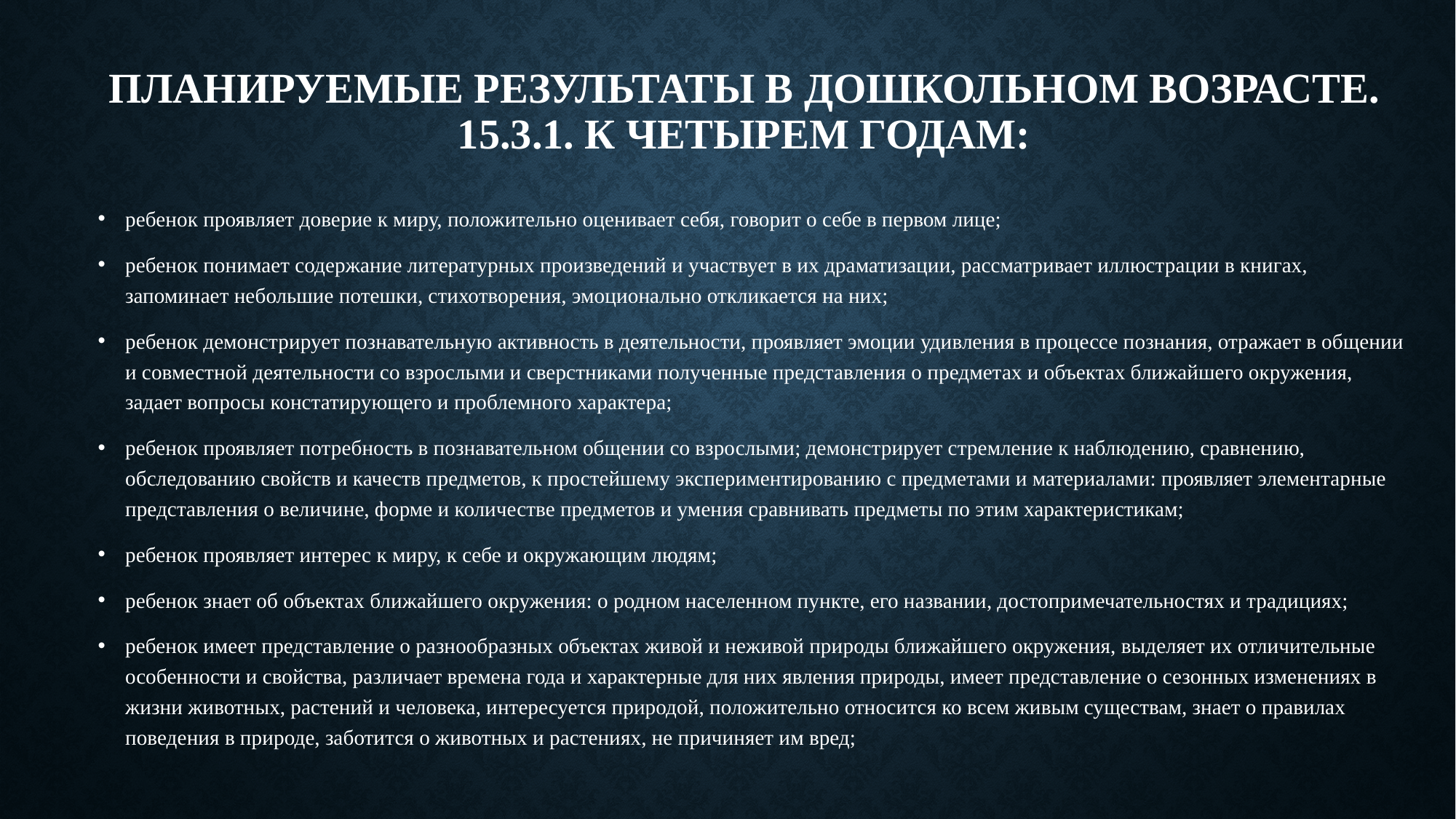

# Планируемые результаты в дошкольном возрасте. 15.3.1. К четырем годам:
ребенок проявляет доверие к миру, положительно оценивает себя, говорит о себе в первом лице;
ребенок понимает содержание литературных произведений и участвует в их драматизации, рассматривает иллюстрации в книгах, запоминает небольшие потешки, стихотворения, эмоционально откликается на них;
ребенок демонстрирует познавательную активность в деятельности, проявляет эмоции удивления в процессе познания, отражает в общении и совместной деятельности со взрослыми и сверстниками полученные представления о предметах и объектах ближайшего окружения, задает вопросы констатирующего и проблемного характера;
ребенок проявляет потребность в познавательном общении со взрослыми; демонстрирует стремление к наблюдению, сравнению, обследованию свойств и качеств предметов, к простейшему экспериментированию с предметами и материалами: проявляет элементарные представления о величине, форме и количестве предметов и умения сравнивать предметы по этим характеристикам;
ребенок проявляет интерес к миру, к себе и окружающим людям;
ребенок знает об объектах ближайшего окружения: о родном населенном пункте, его названии, достопримечательностях и традициях;
ребенок имеет представление о разнообразных объектах живой и неживой природы ближайшего окружения, выделяет их отличительные особенности и свойства, различает времена года и характерные для них явления природы, имеет представление о сезонных изменениях в жизни животных, растений и человека, интересуется природой, положительно относится ко всем живым существам, знает о правилах поведения в природе, заботится о животных и растениях, не причиняет им вред;